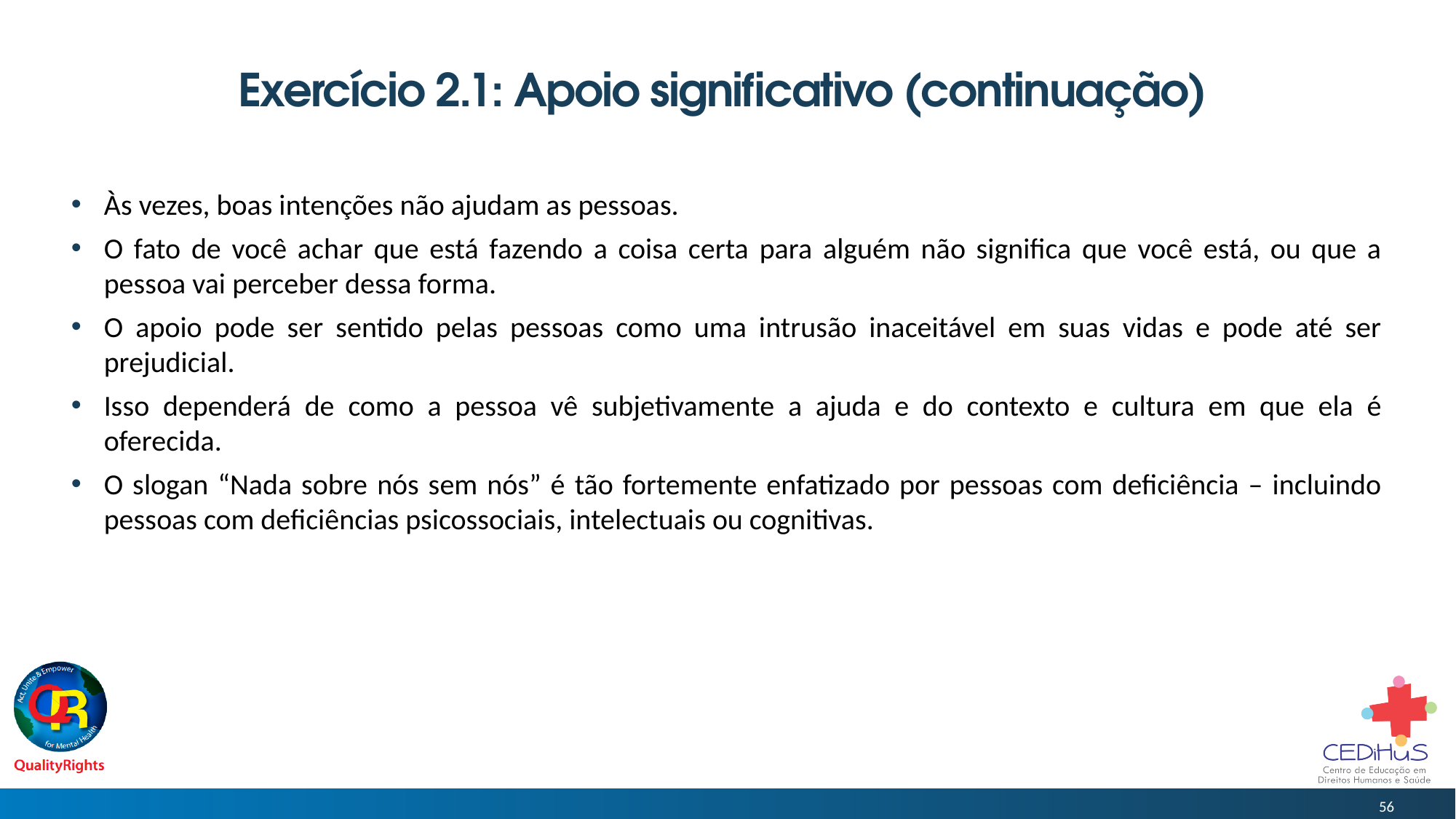

# Exercício 2.1: Apoio significativo (continuação)
Às vezes, boas intenções não ajudam as pessoas.
O fato de você achar que está fazendo a coisa certa para alguém não significa que você está, ou que a pessoa vai perceber dessa forma.
O apoio pode ser sentido pelas pessoas como uma intrusão inaceitável em suas vidas e pode até ser prejudicial.
Isso dependerá de como a pessoa vê subjetivamente a ajuda e do contexto e cultura em que ela é oferecida.
O slogan “Nada sobre nós sem nós” é tão fortemente enfatizado por pessoas com deficiência – incluindo pessoas com deficiências psicossociais, intelectuais ou cognitivas.